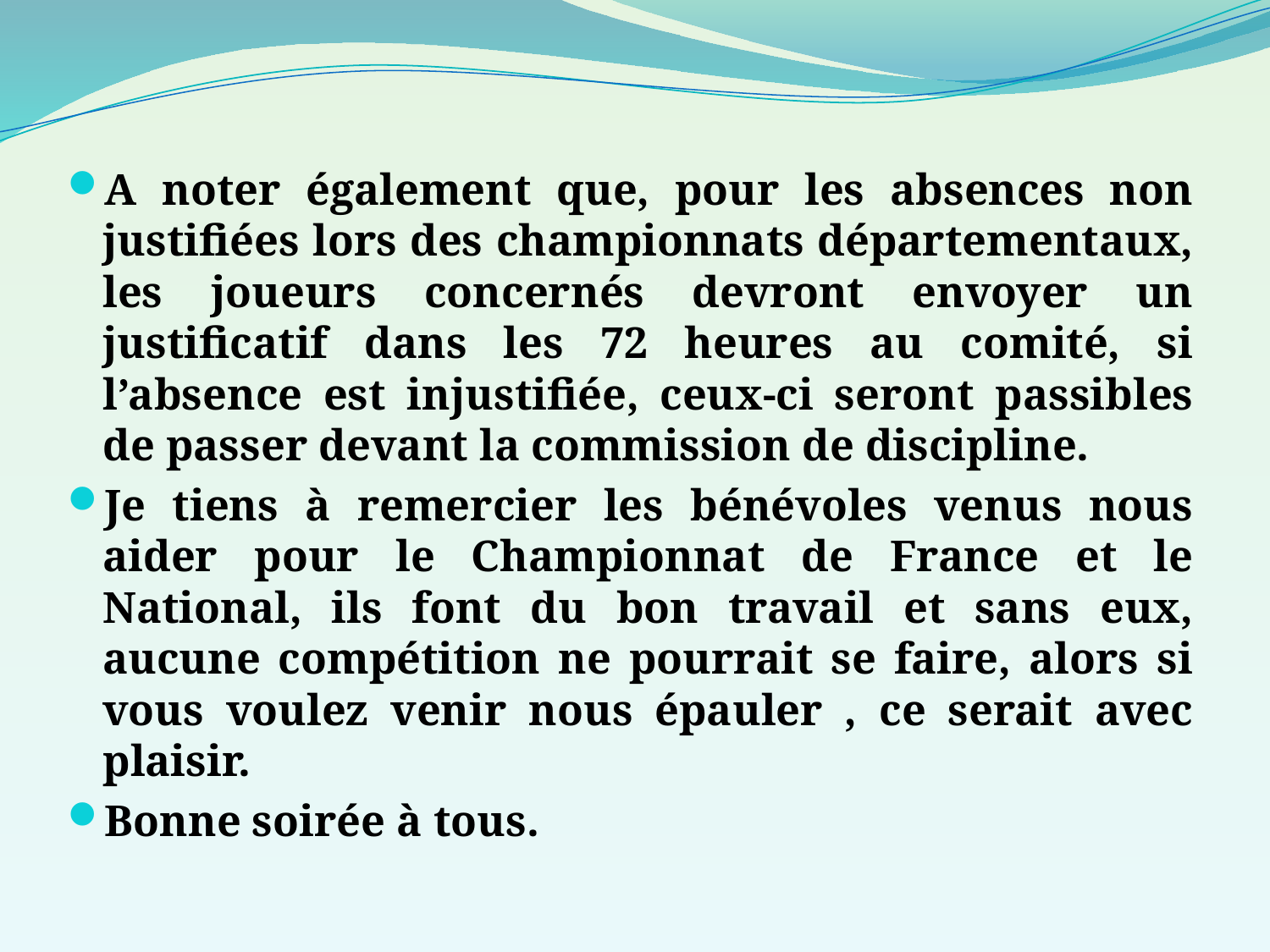

A noter également que, pour les absences non justifiées lors des championnats départementaux, les joueurs concernés devront envoyer un justificatif dans les 72 heures au comité, si l’absence est injustifiée, ceux-ci seront passibles de passer devant la commission de discipline.
Je tiens à remercier les bénévoles venus nous aider pour le Championnat de France et le National, ils font du bon travail et sans eux, aucune compétition ne pourrait se faire, alors si vous voulez venir nous épauler , ce serait avec plaisir.
Bonne soirée à tous.